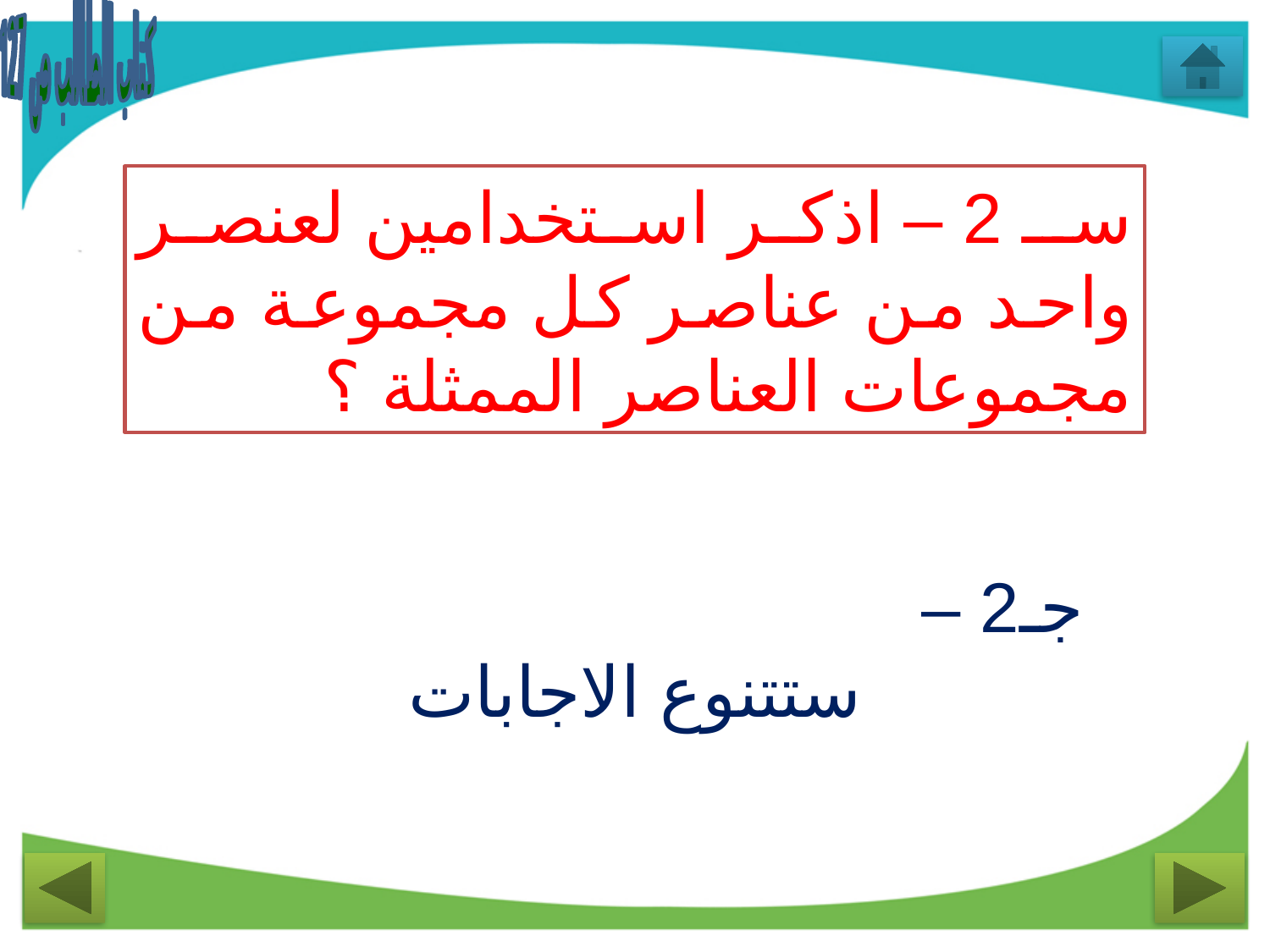

كتاب الطالب ص 127

سـ 2 – اذكر استخدامين لعنصر واحد من عناصر كل مجموعة من مجموعات العناصر الممثلة ؟
جـ2 –
ستتنوع الاجابات